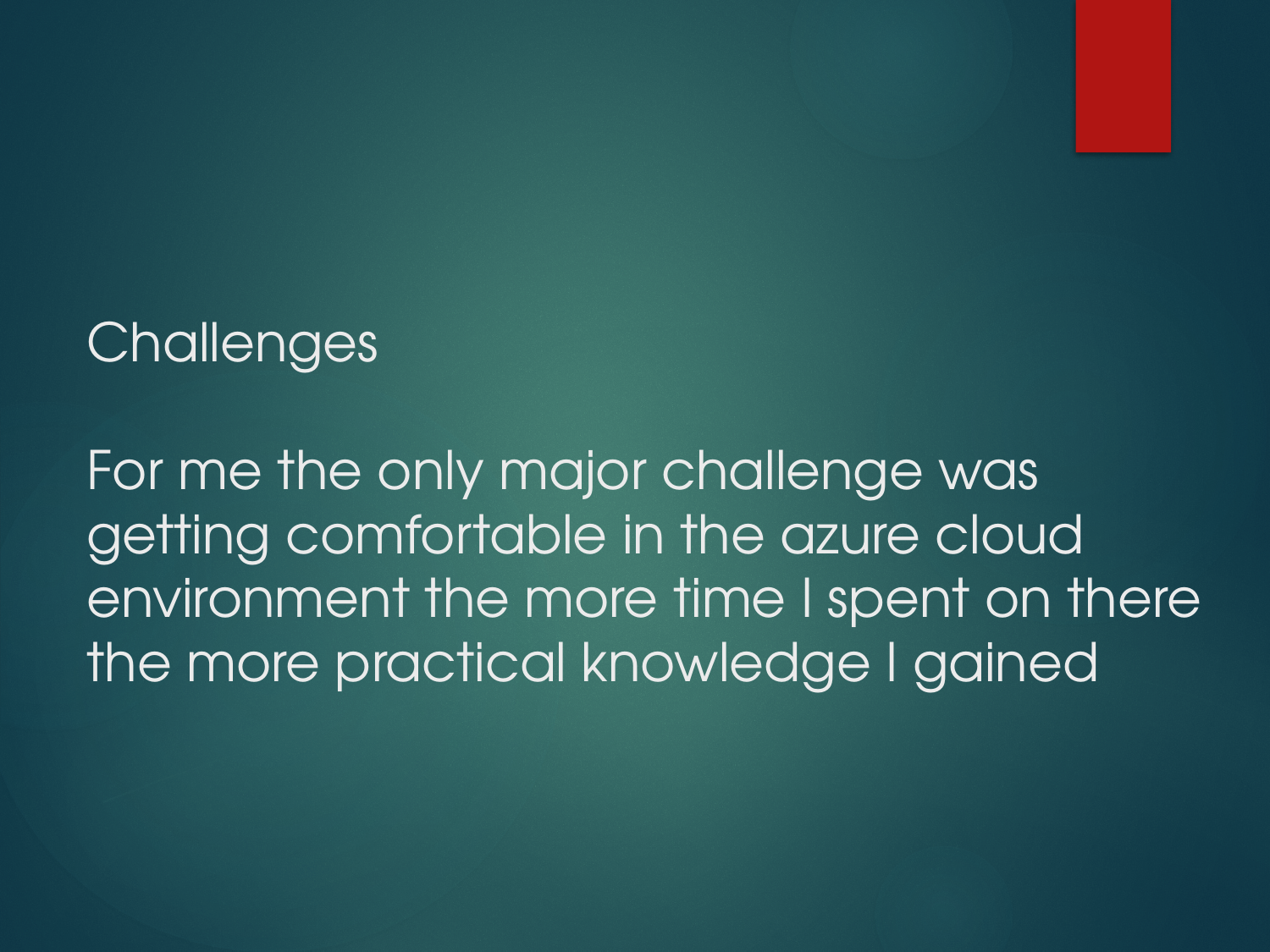

# Challenges For me the only major challenge was getting comfortable in the azure cloud environment the more time I spent on there the more practical knowledge I gained